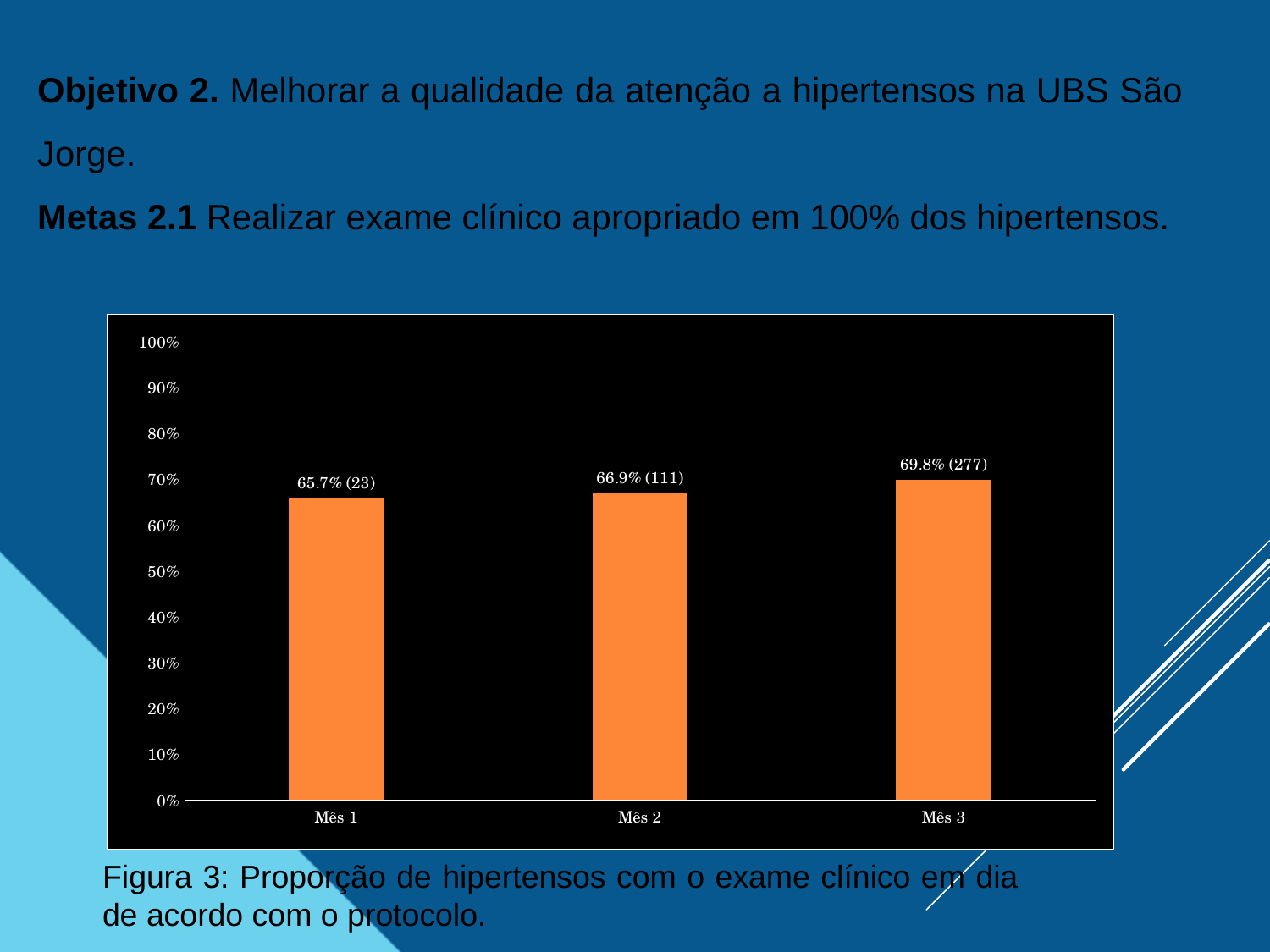

Objetivo 2. Melhorar a qualidade da atenção a hipertensos na UBS São Jorge.
Metas 2.1 Realizar exame clínico apropriado em 100% dos hipertensos.

### Chart

| Category | Proporção de hipertensos com o exame clínico em dia de acordo com o protocolo |
|---|---|
| Mês 1 | 0.6571428571428571 |
| Mês 2 | 0.6686746987951807 |
| Mês 3 | 0.6977329974811083 |
Figura 3: Proporção de hipertensos com o exame clínico em dia de acordo com o protocolo.